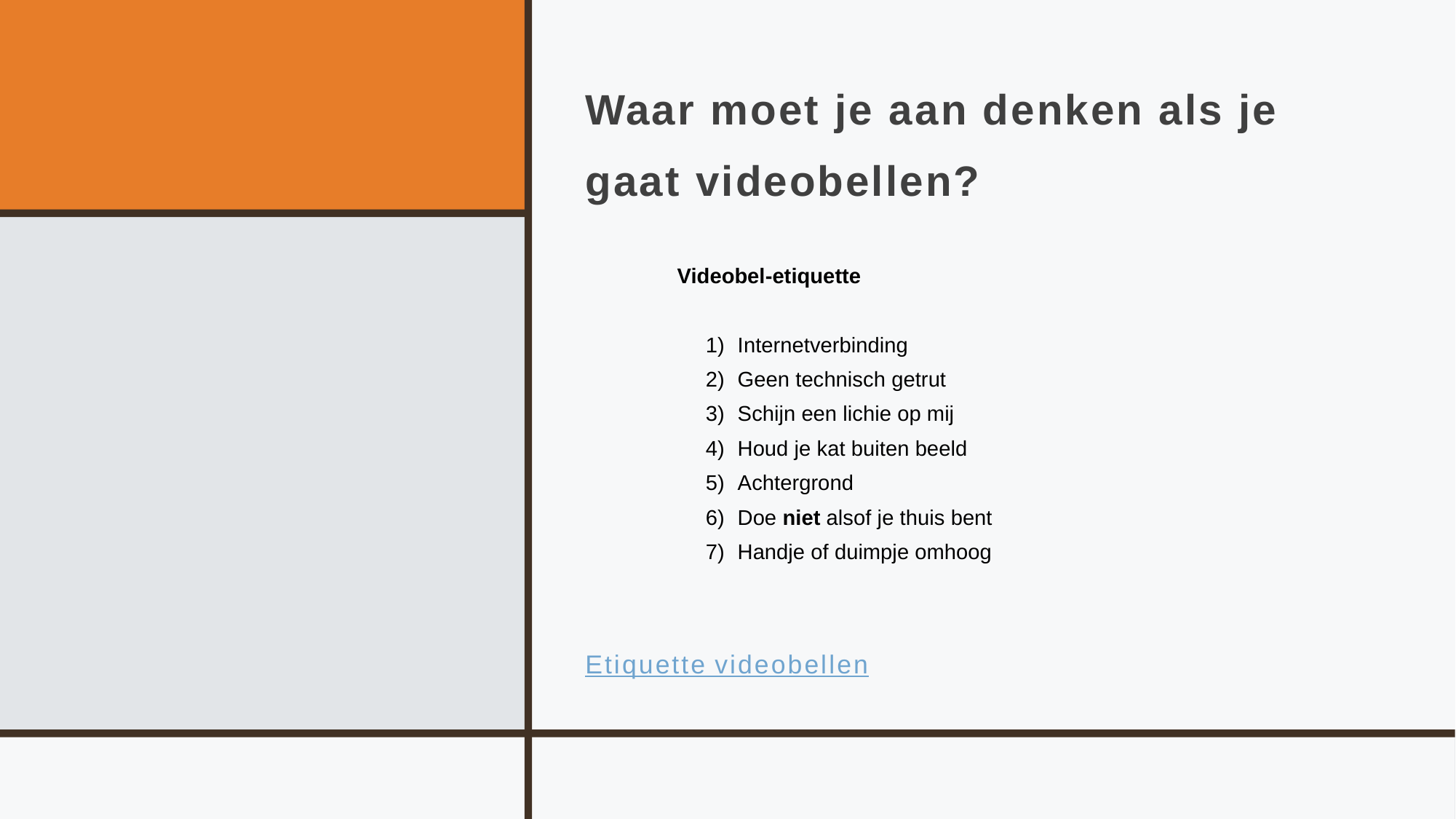

# Waar moet je aan denken als je gaat videobellen?

Videobel-etiquette

 Internetverbinding
 Geen technisch getrut
 Schijn een lichie op mij
 Houd je kat buiten beeld
 Achtergrond
 Doe niet alsof je thuis bent
 Handje of duimpje omhoog

Etiquette videobellen